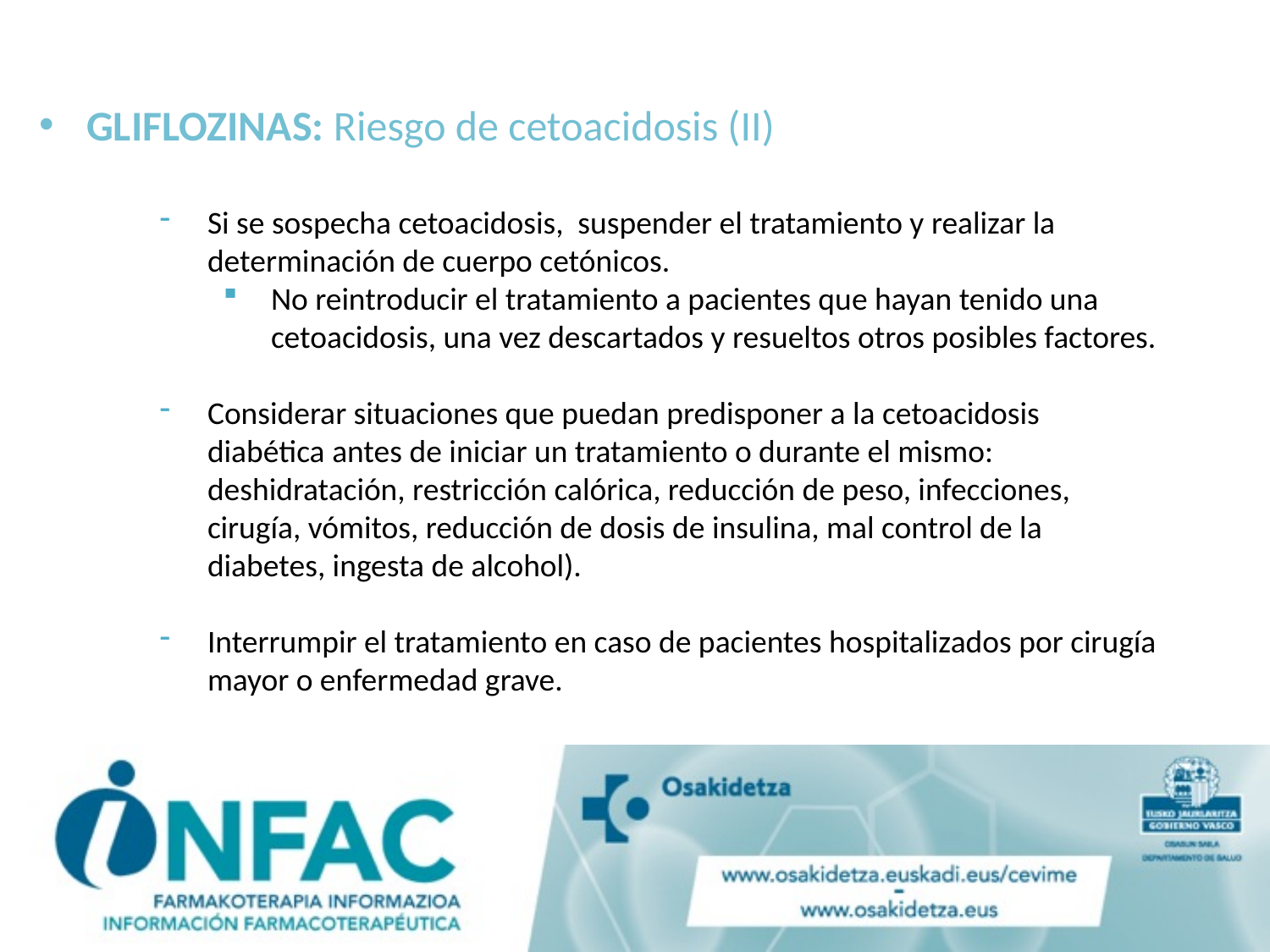

GLIFLOZINAS: Riesgo de cetoacidosis (II)
Si se sospecha cetoacidosis,  suspender el tratamiento y realizar la determinación de cuerpo cetónicos.
No reintroducir el tratamiento a pacientes que hayan tenido una cetoacidosis, una vez descartados y resueltos otros posibles factores.

Considerar situaciones que puedan predisponer a la cetoacidosis diabética antes de iniciar un tratamiento o durante el mismo: deshidratación, restricción calórica, reducción de peso, infecciones, cirugía, vómitos, reducción de dosis de insulina, mal control de la diabetes, ingesta de alcohol).

Interrumpir el tratamiento en caso de pacientes hospitalizados por cirugía mayor o enfermedad grave.